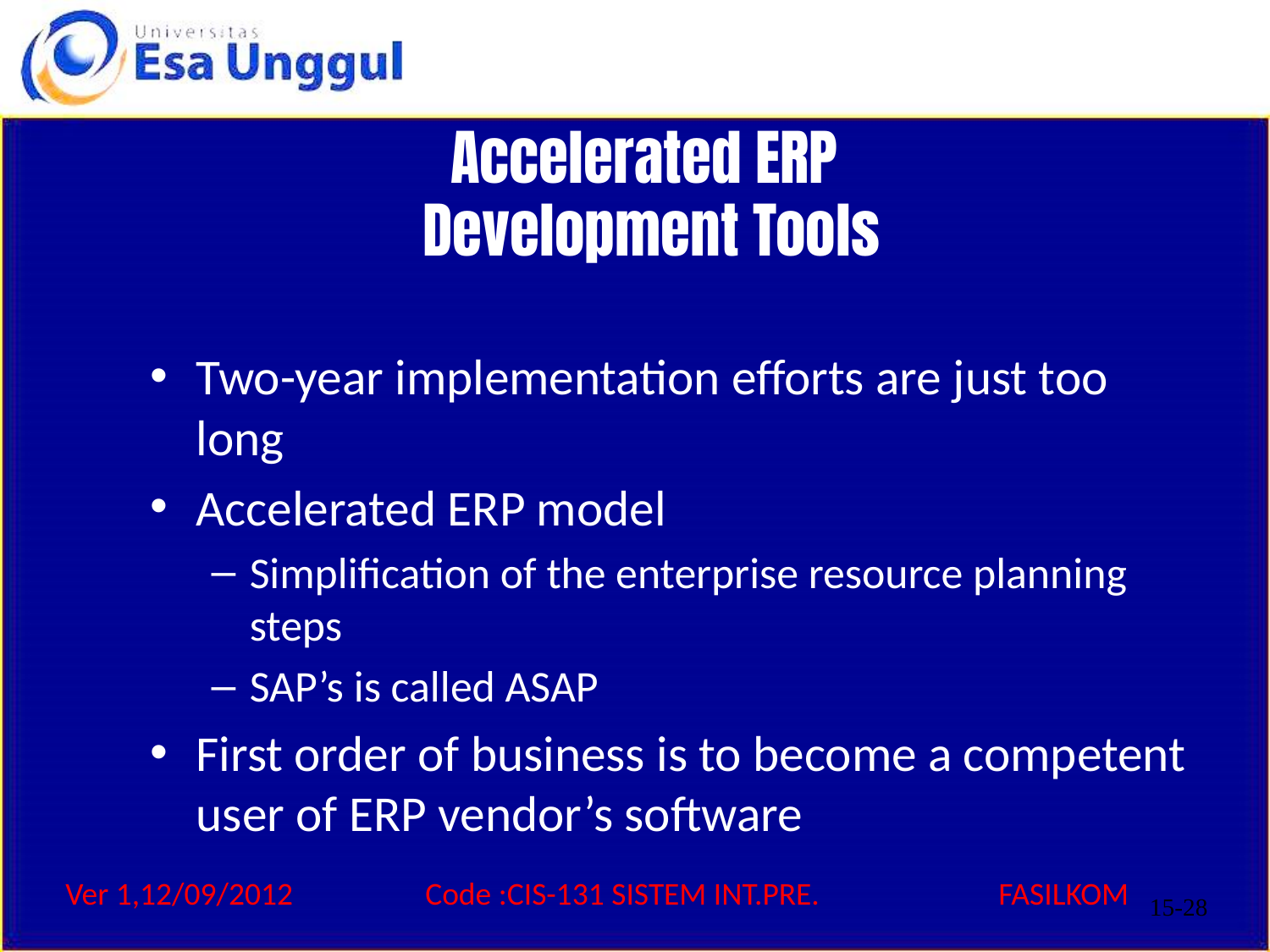

# Accelerated ERP Development Tools
Two-year implementation efforts are just too long
Accelerated ERP model
Simplification of the enterprise resource planning steps
SAP’s is called ASAP
First order of business is to become a competent user of ERP vendor’s software
15-28